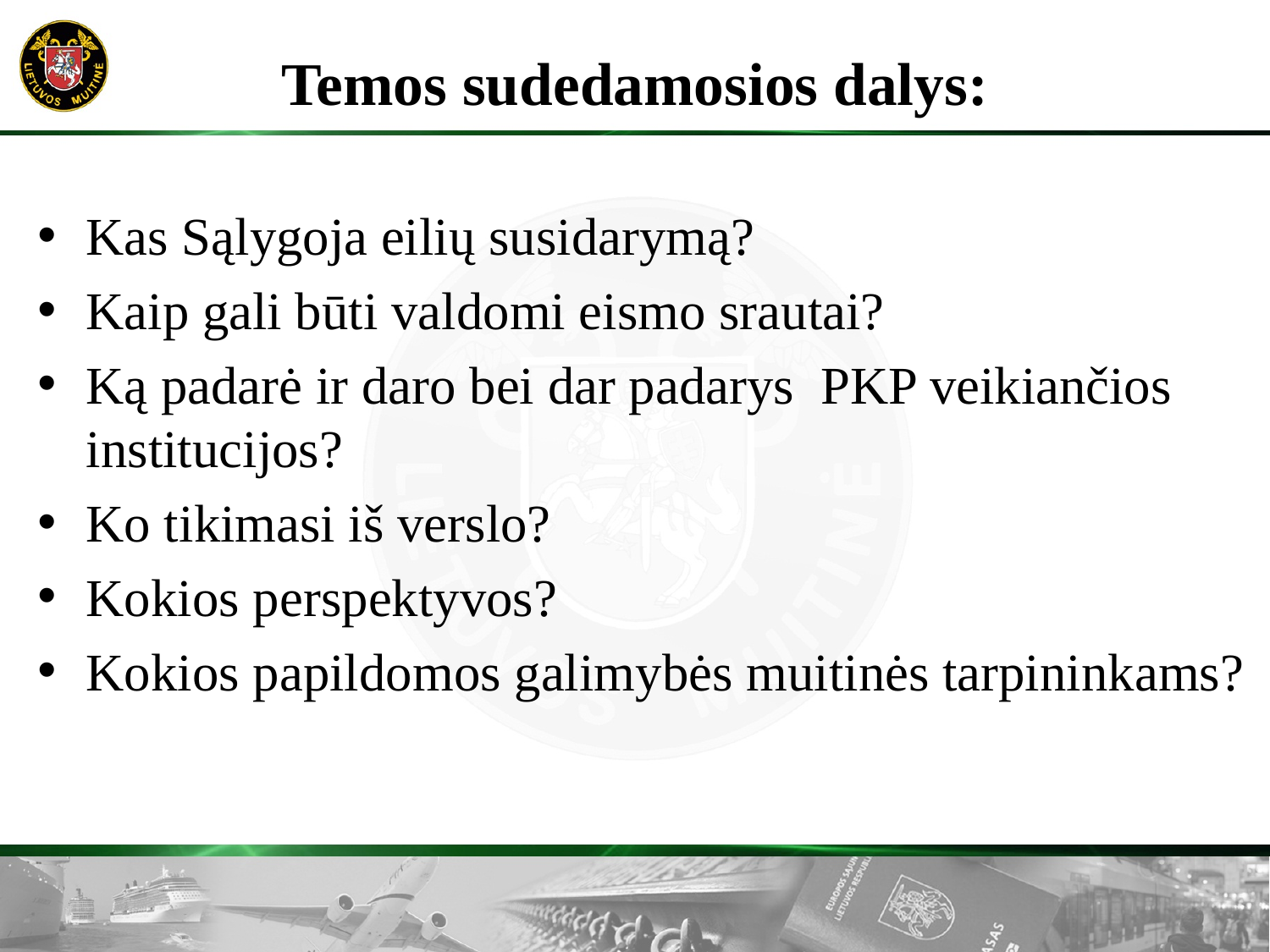

# Temos sudedamosios dalys:
Kas Sąlygoja eilių susidarymą?
Kaip gali būti valdomi eismo srautai?
Ką padarė ir daro bei dar padarys  PKP veikiančios institucijos?
Ko tikimasi iš verslo?
Kokios perspektyvos?
Kokios papildomos galimybės muitinės tarpininkams?